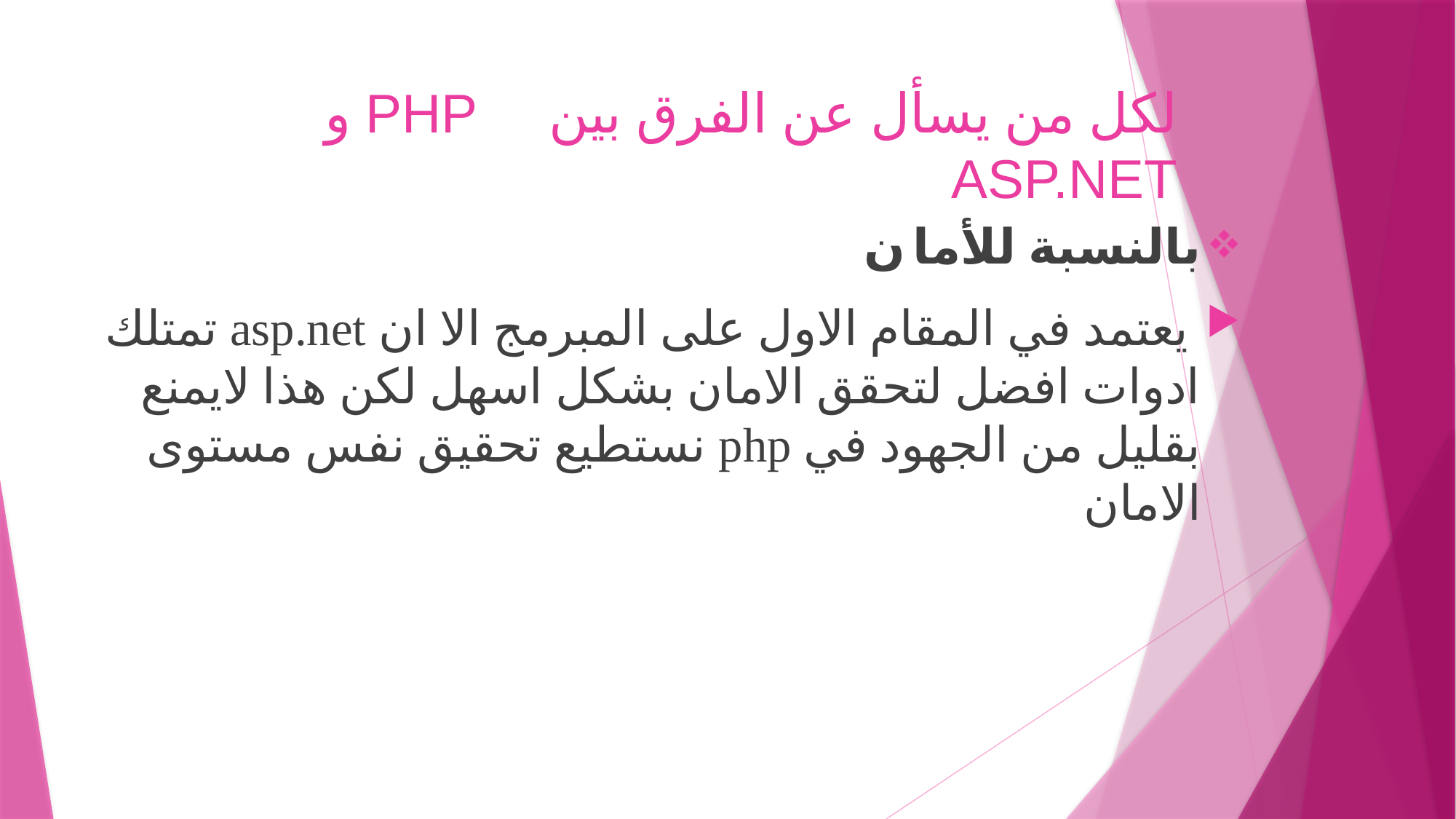

# لكل من يسأل عن الفرق بين     PHP و ASP.NET
بالنسبة للأما ن
 يعتمد في المقام الاول على المبرمج الا ان asp.net تمتلك ادوات افضل لتحقق الامان بشكل اسهل لكن هذا لايمنع بقليل من الجهود في php نستطيع تحقيق نفس مستوى الامان